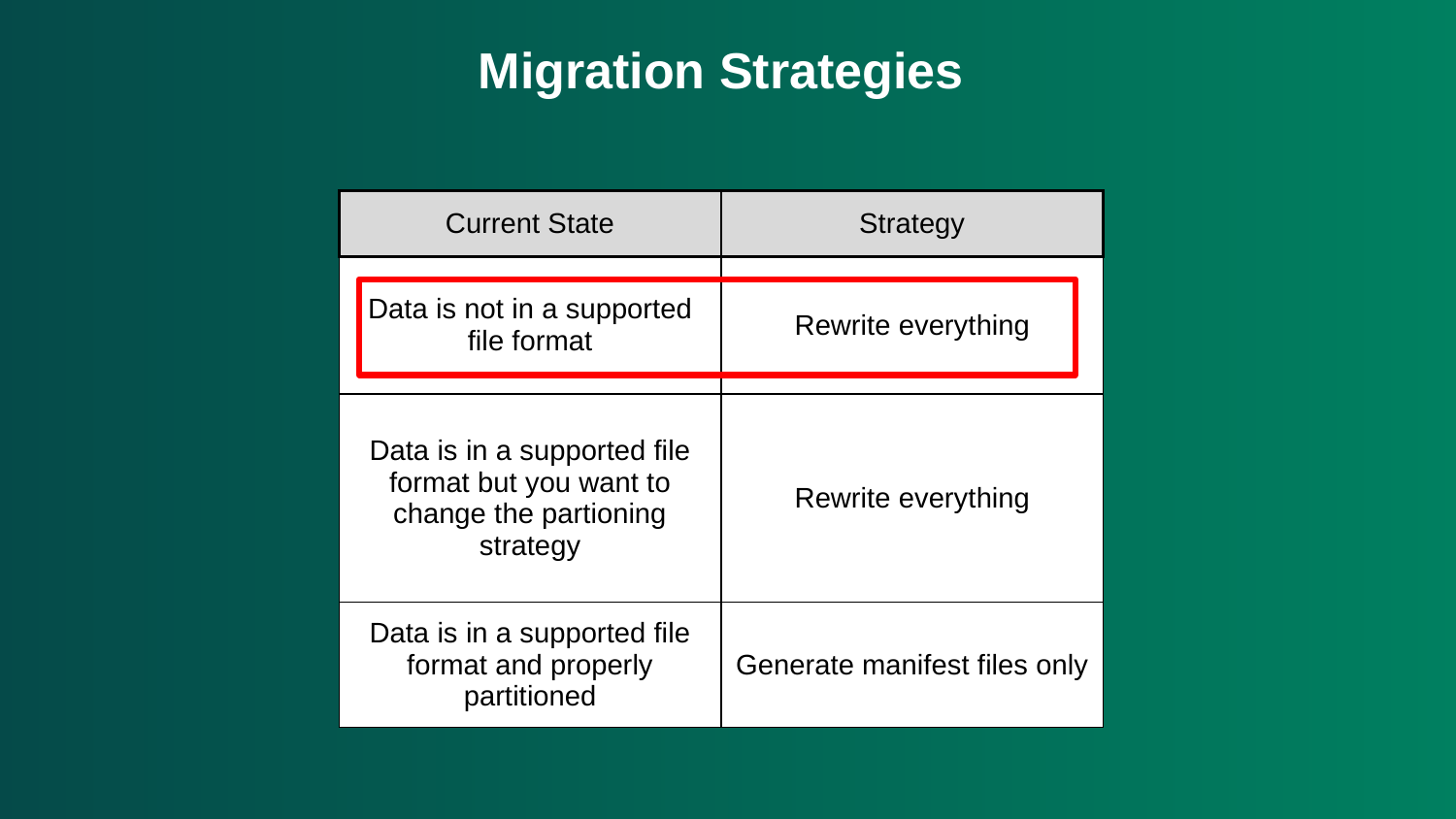

Migration Strategies
| Current State | Strategy |
| --- | --- |
| Data is not in a supported file format | Rewrite everything |
| Data is in a supported file format but you want to change the partioning strategy | Rewrite everything |
| Data is in a supported file format and properly partitioned | Generate manifest files only |